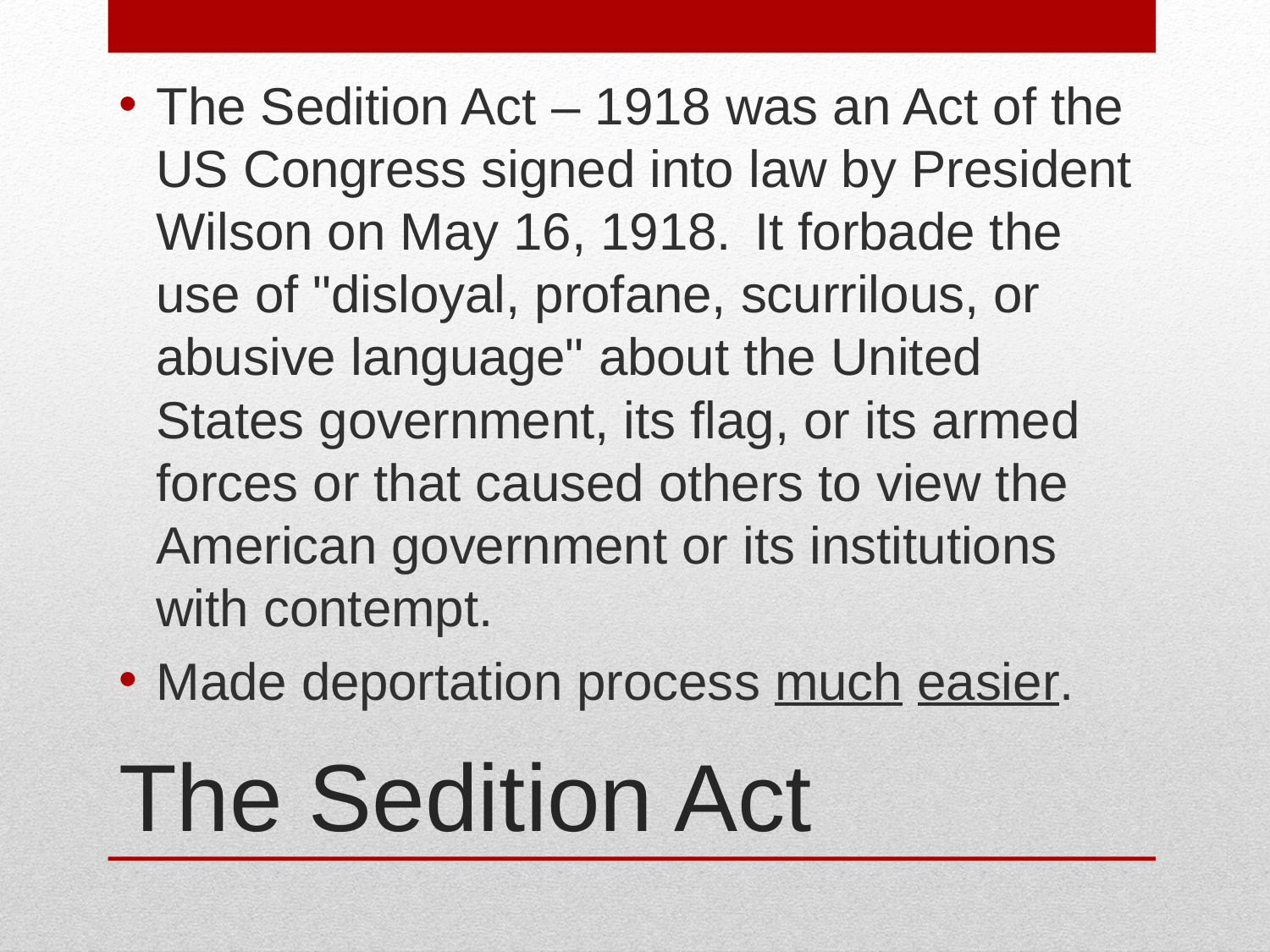

The Sedition Act – 1918 was an Act of the US Congress signed into law by President Wilson on May 16, 1918.  It forbade the use of "disloyal, profane, scurrilous, or abusive language" about the United States government, its flag, or its armed forces or that caused others to view the American government or its institutions with contempt.
Made deportation process much easier.
# The Sedition Act